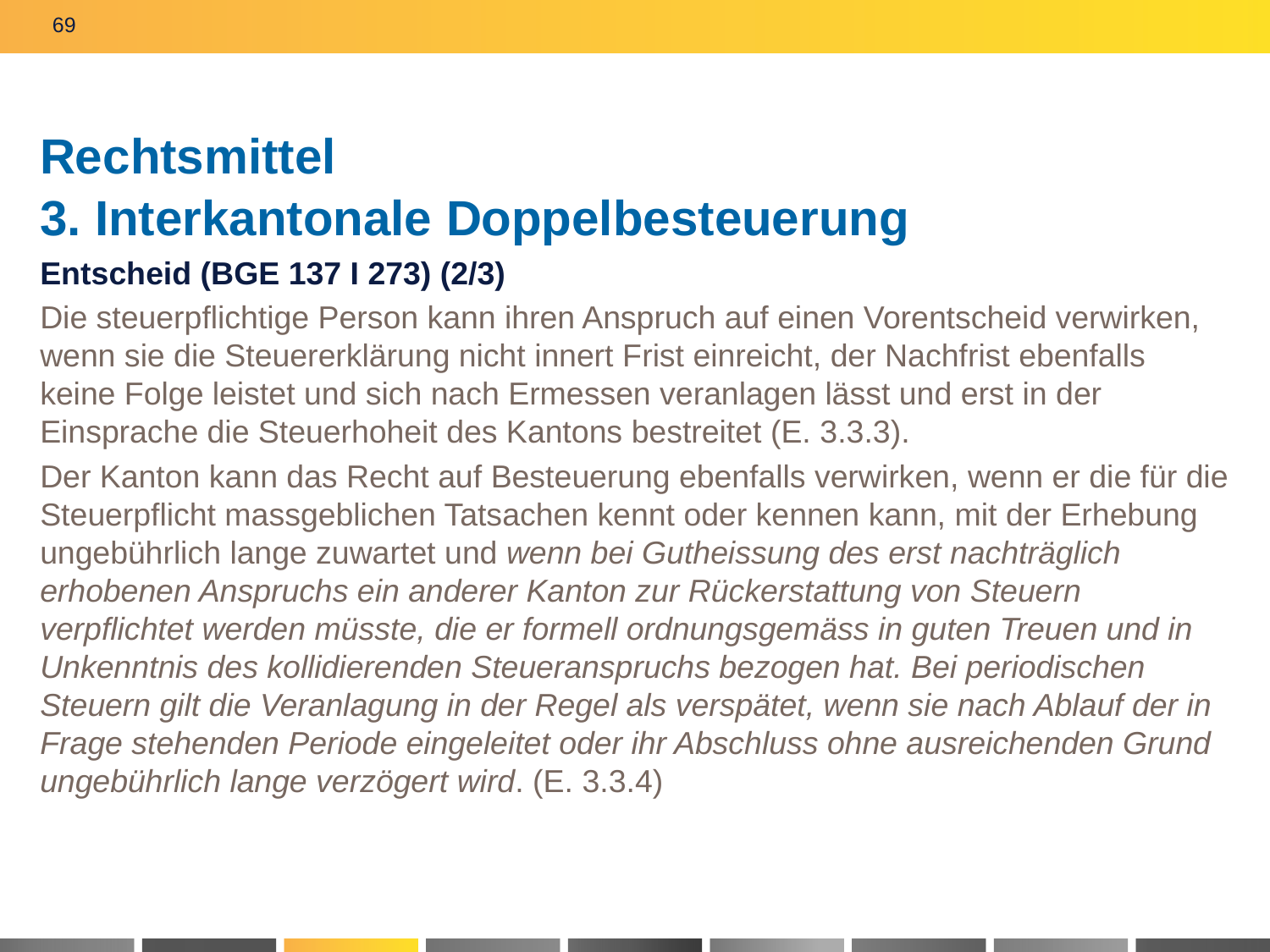

69
# Rechtsmittel 3. Interkantonale Doppelbesteuerung
Entscheid (BGE 137 I 273) (2/3)
Die steuerpflichtige Person kann ihren Anspruch auf einen Vorentscheid verwirken, wenn sie die Steuererklärung nicht innert Frist einreicht, der Nachfrist ebenfalls keine Folge leistet und sich nach Ermessen veranlagen lässt und erst in der Einsprache die Steuerhoheit des Kantons bestreitet (E. 3.3.3).
Der Kanton kann das Recht auf Besteuerung ebenfalls verwirken, wenn er die für die Steuerpflicht massgeblichen Tatsachen kennt oder kennen kann, mit der Erhebung ungebührlich lange zuwartet und wenn bei Gutheissung des erst nachträglich erhobenen Anspruchs ein anderer Kanton zur Rückerstattung von Steuern verpflichtet werden müsste, die er formell ordnungsgemäss in guten Treuen und in Unkenntnis des kollidierenden Steueranspruchs bezogen hat. Bei periodischen Steuern gilt die Veranlagung in der Regel als verspätet, wenn sie nach Ablauf der in Frage stehenden Periode eingeleitet oder ihr Abschluss ohne ausreichenden Grund ungebührlich lange verzögert wird. (E. 3.3.4)